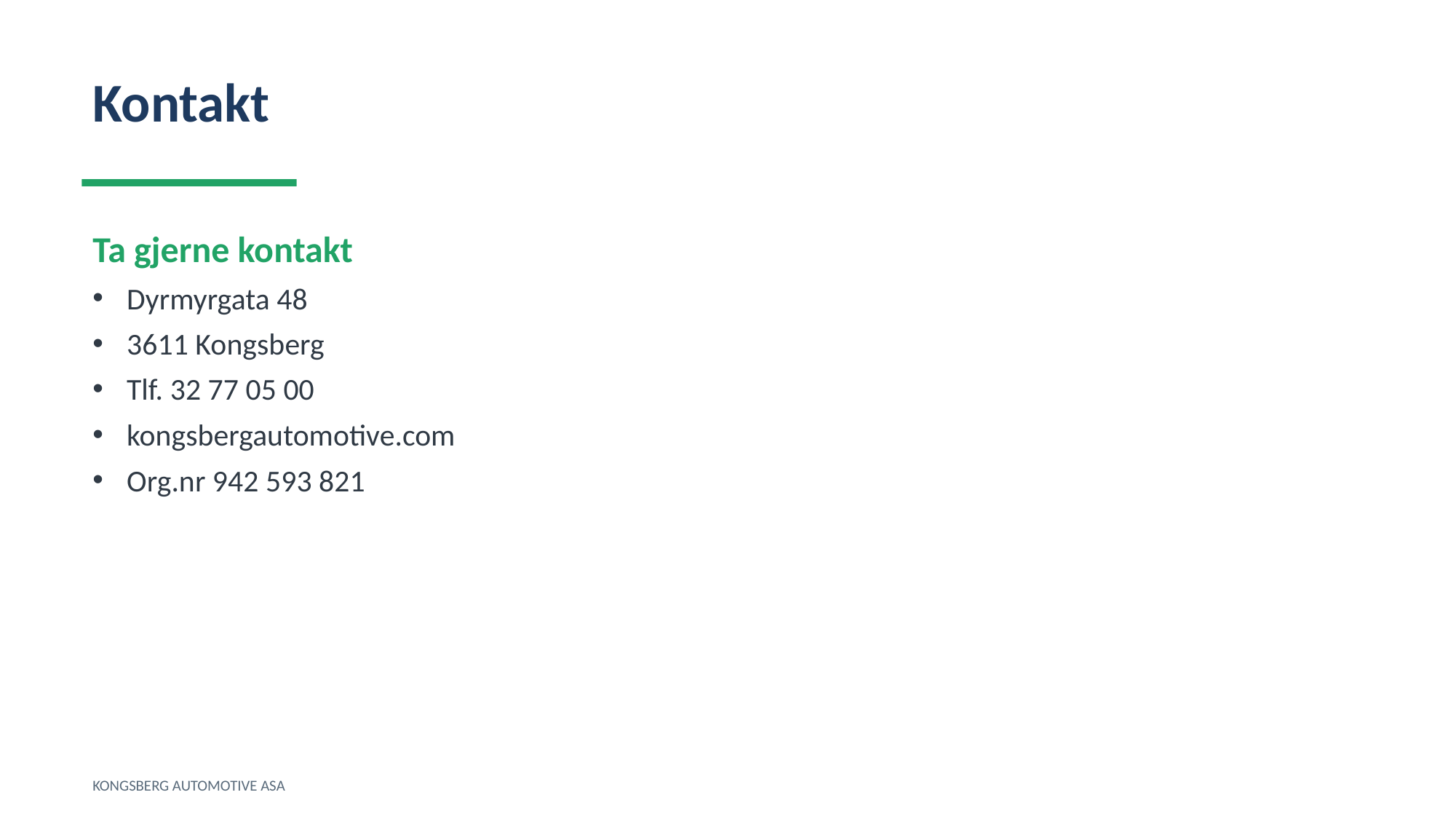

Kontakt

Ta gjerne kontakt
Dyrmyrgata 48
3611 Kongsberg
Tlf. 32 77 05 00
kongsbergautomotive.com
Org.nr 942 593 821
KONGSBERG AUTOMOTIVE ASA